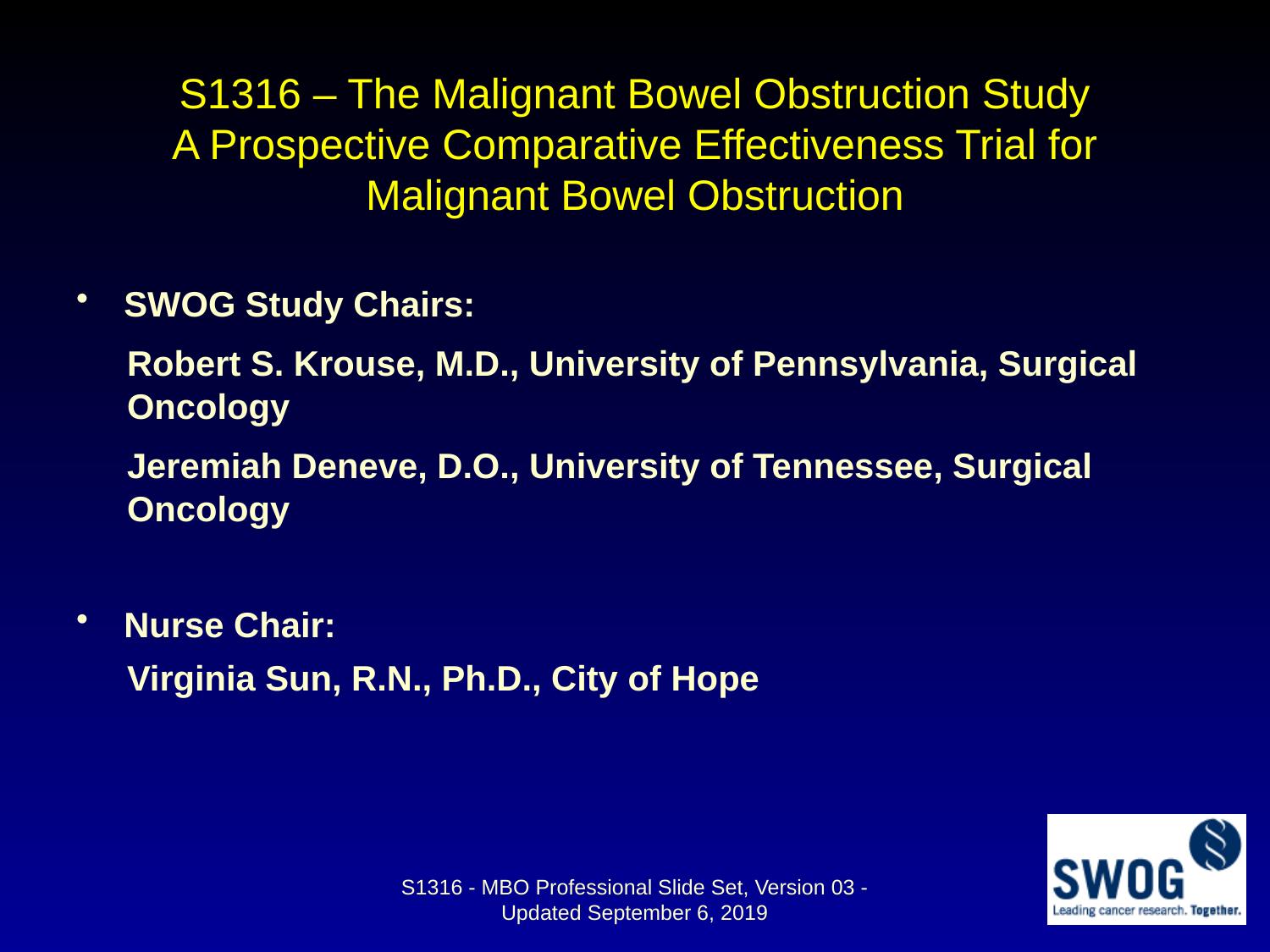

# S1316 – The Malignant Bowel Obstruction Study A Prospective Comparative Effectiveness Trial for Malignant Bowel Obstruction
SWOG Study Chairs:
Robert S. Krouse, M.D., University of Pennsylvania, Surgical Oncology
Jeremiah Deneve, D.O., University of Tennessee, Surgical Oncology

Nurse Chair:
Virginia Sun, R.N., Ph.D., City of Hope
S1316 - MBO Professional Slide Set, Version 03 - Updated September 6, 2019